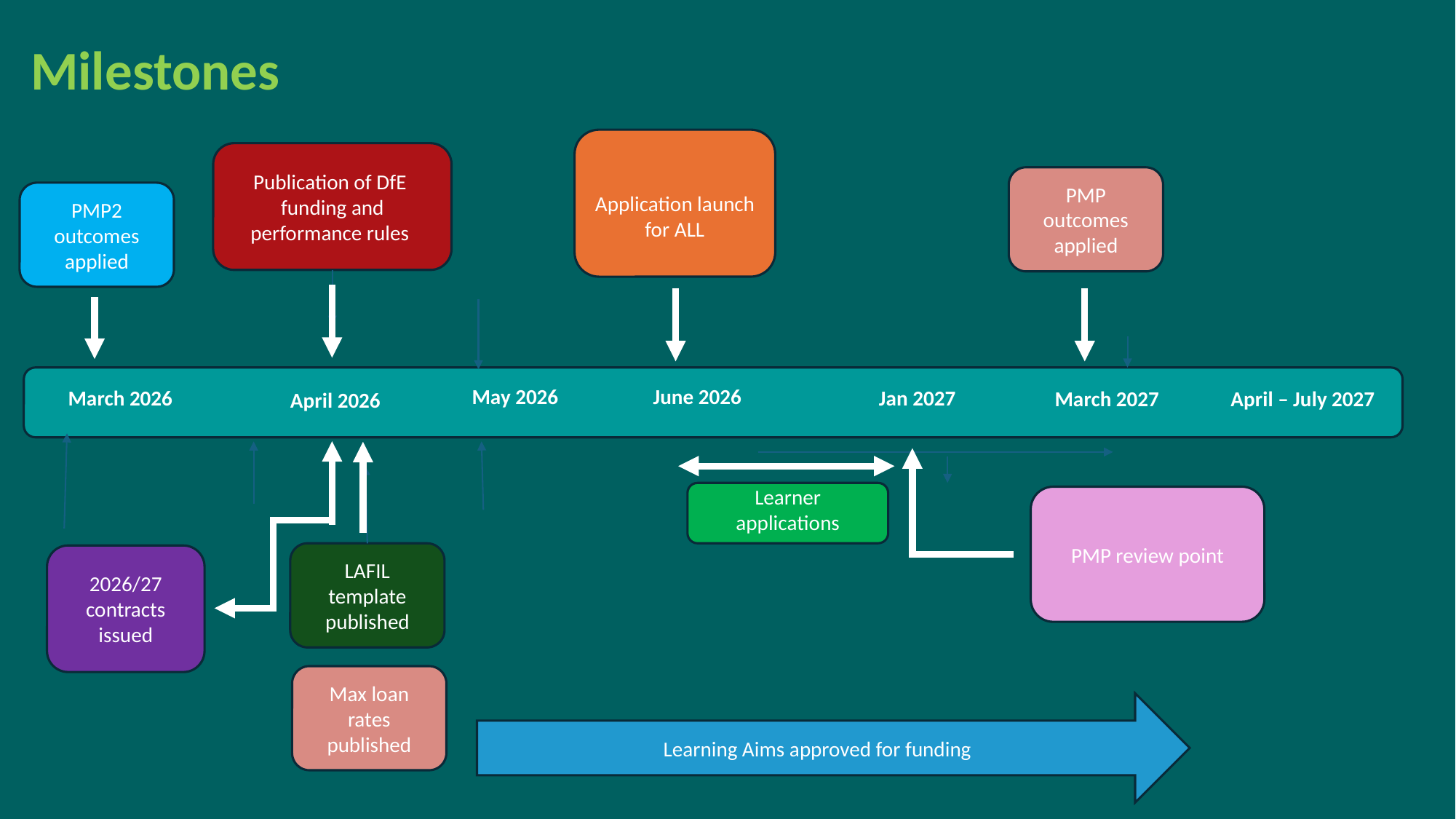

Timeline
Milestones

Application launch for ALL
Publication of DfE  funding and performance rules
PMP outcomes applied
PMP2 outcomes applied

May 2026
June 2026
Jan 2027
March 2026
April – July 2027
March 2027
April 2026

Learner applications

PMP review point
LAFIL template published
2026/27 contracts issued
Max loan rates published
Learning Aims approved for funding